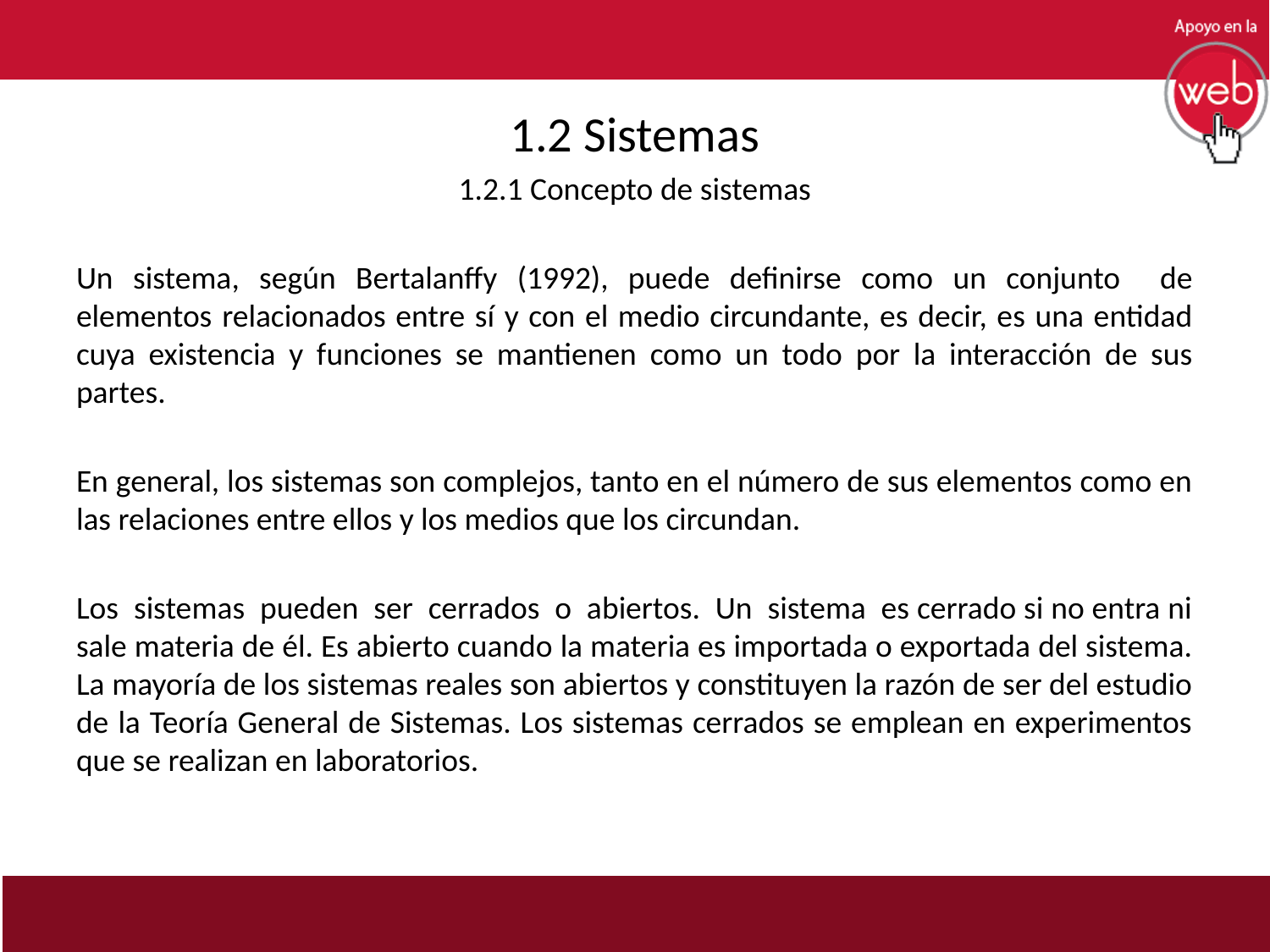

1.2 Sistemas
1.2.1 Concepto de sistemas

Un sistema, según Bertalanffy (1992), puede definirse como un conjunto  de elementos relacionados entre sí y con el medio circundante, es decir, es una entidad cuya existencia y funciones se mantienen como un todo por la interacción de sus partes.

En general, los sistemas son complejos, tanto en el número de sus elementos como en las relaciones entre ellos y los medios que los circundan.

Los  sistemas  pueden  ser  cerrados  o  abiertos.  Un  sistema  es cerrado si no entra ni sale materia de él. Es abierto cuando la materia es importada o exportada del sistema. La mayoría de los sistemas reales son abiertos y constituyen la razón de ser del estudio de la Teoría General de Sistemas. Los sistemas cerrados se emplean en experimentos que se realizan en laboratorios.